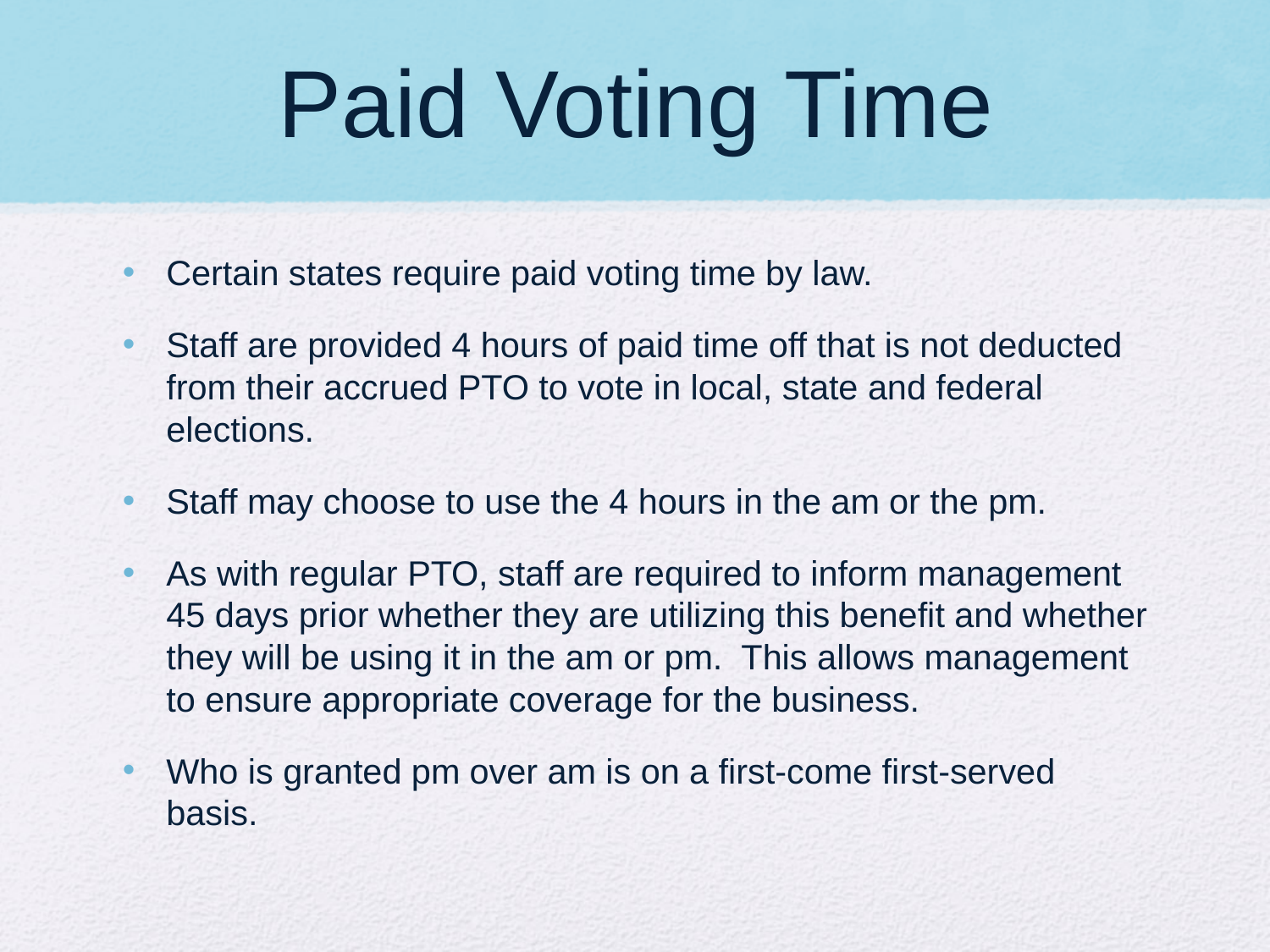

# Paid Voting Time
Certain states require paid voting time by law.
Staff are provided 4 hours of paid time off that is not deducted from their accrued PTO to vote in local, state and federal elections.
Staff may choose to use the 4 hours in the am or the pm.
As with regular PTO, staff are required to inform management 45 days prior whether they are utilizing this benefit and whether they will be using it in the am or pm.  This allows management to ensure appropriate coverage for the business.
Who is granted pm over am is on a first-come first-served basis.